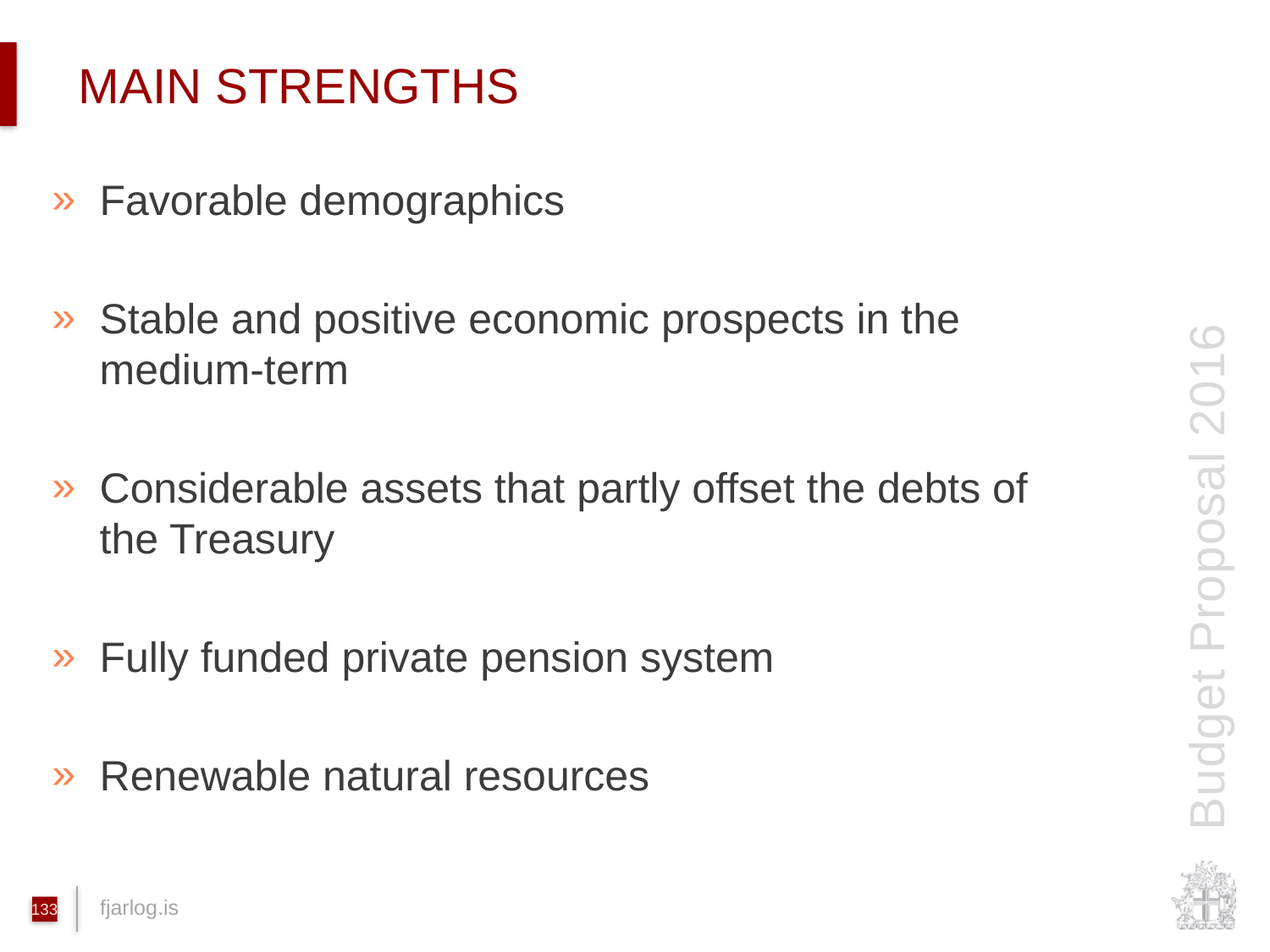

# main strengths
Favorable demographics

Stable and positive economic prospects in the medium-term

Considerable assets that partly offset the debts of the Treasury

Fully funded private pension system

Renewable natural resources

133